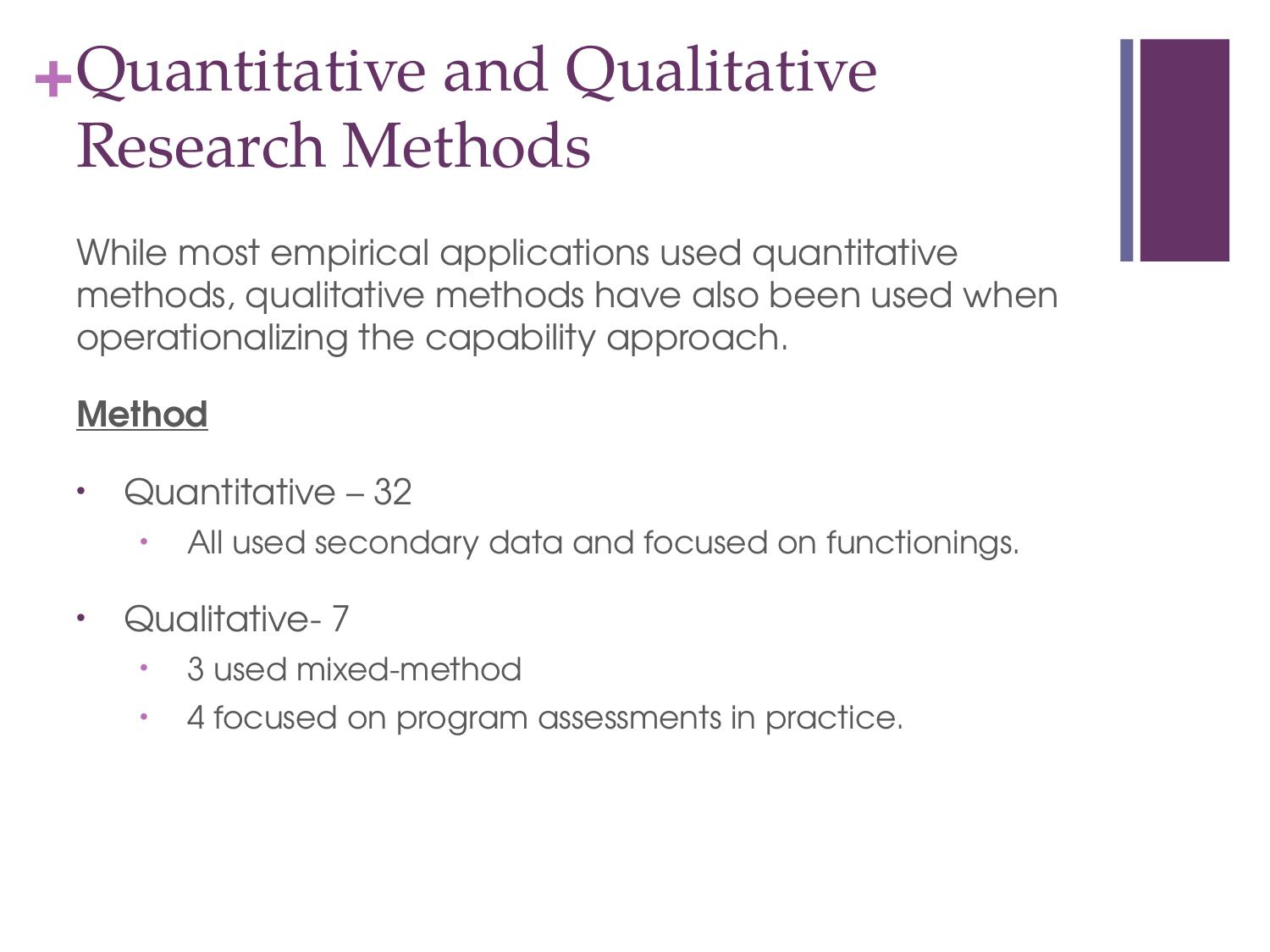

# Quantitative and Qualitative Research Methods
While most empirical applications used quantitative methods, qualitative methods have also been used when operationalizing the capability approach.
Method
Quantitative – 32
All used secondary data and focused on functionings.
Qualitative- 7
3 used mixed-method
4 focused on program assessments in practice.